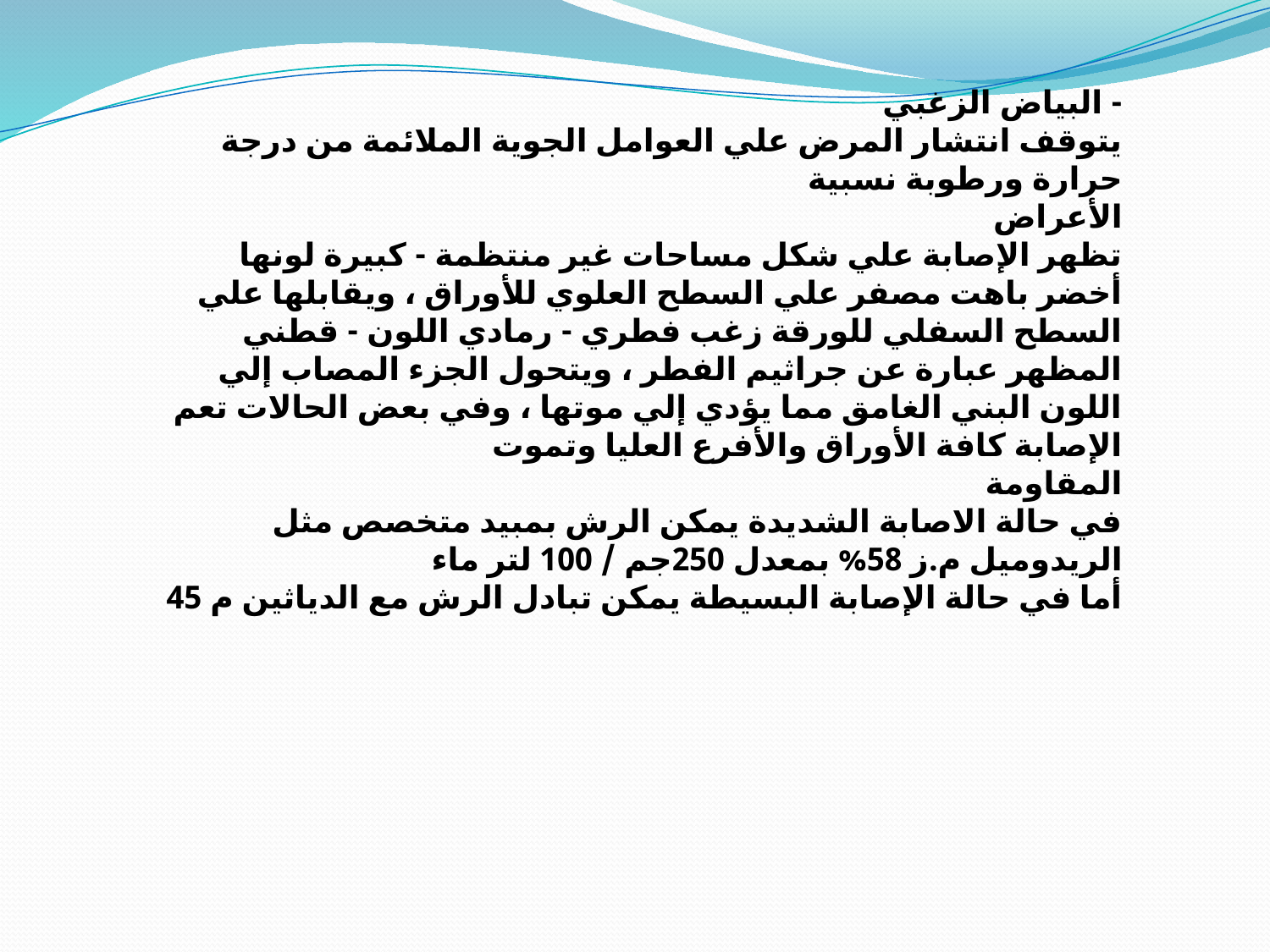

- البياض الزغبي
يتوقف انتشار المرض علي العوامل الجوية الملائمة من درجة حرارة ورطوبة نسبية
الأعراض
تظهر الإصابة علي شكل مساحات غير منتظمة - كبيرة لونها أخضر باهت مصفر علي السطح العلوي للأوراق ، ويقابلها علي السطح السفلي للورقة زغب فطري - رمادي اللون - قطني المظهر عبارة عن جراثيم الفطر ، ويتحول الجزء المصاب إلي اللون البني الغامق مما يؤدي إلي موتها ، وفي بعض الحالات تعم الإصابة كافة الأوراق والأفرع العليا وتموت
المقاومة
في حالة الاصابة الشديدة يمكن الرش بمبيد متخصص مثل الريدوميل م.ز 58% بمعدل 250جم / 100 لتر ماء
أما في حالة الإصابة البسيطة يمكن تبادل الرش مع الدياثين م 45